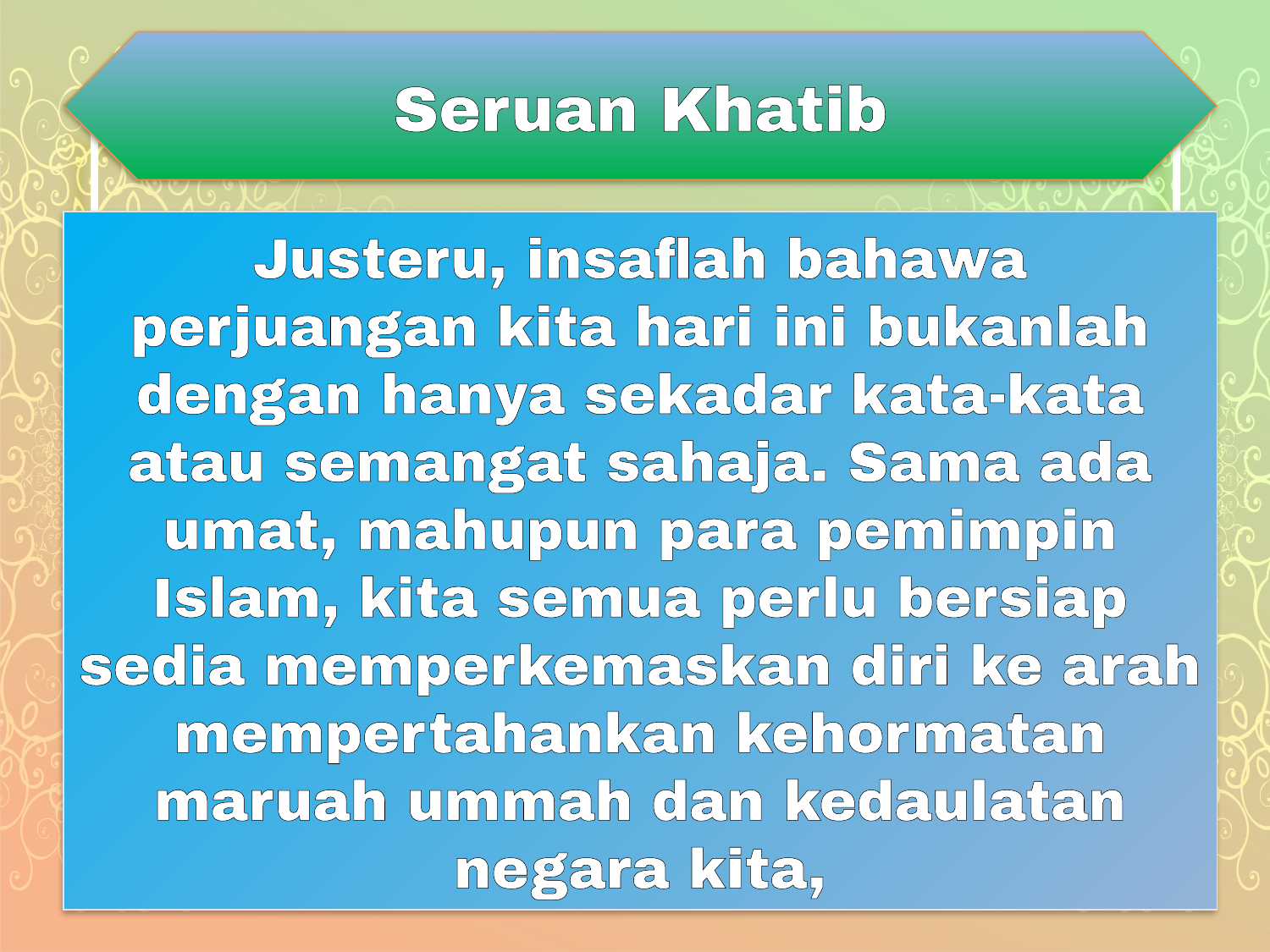

Seruan Khatib
Justeru, insaflah bahawa perjuangan kita hari ini bukanlah dengan hanya sekadar kata-kata atau semangat sahaja. Sama ada umat, mahupun para pemimpin Islam, kita semua perlu bersiap sedia memperkemaskan diri ke arah mempertahankan kehormatan maruah ummah dan kedaulatan negara kita,